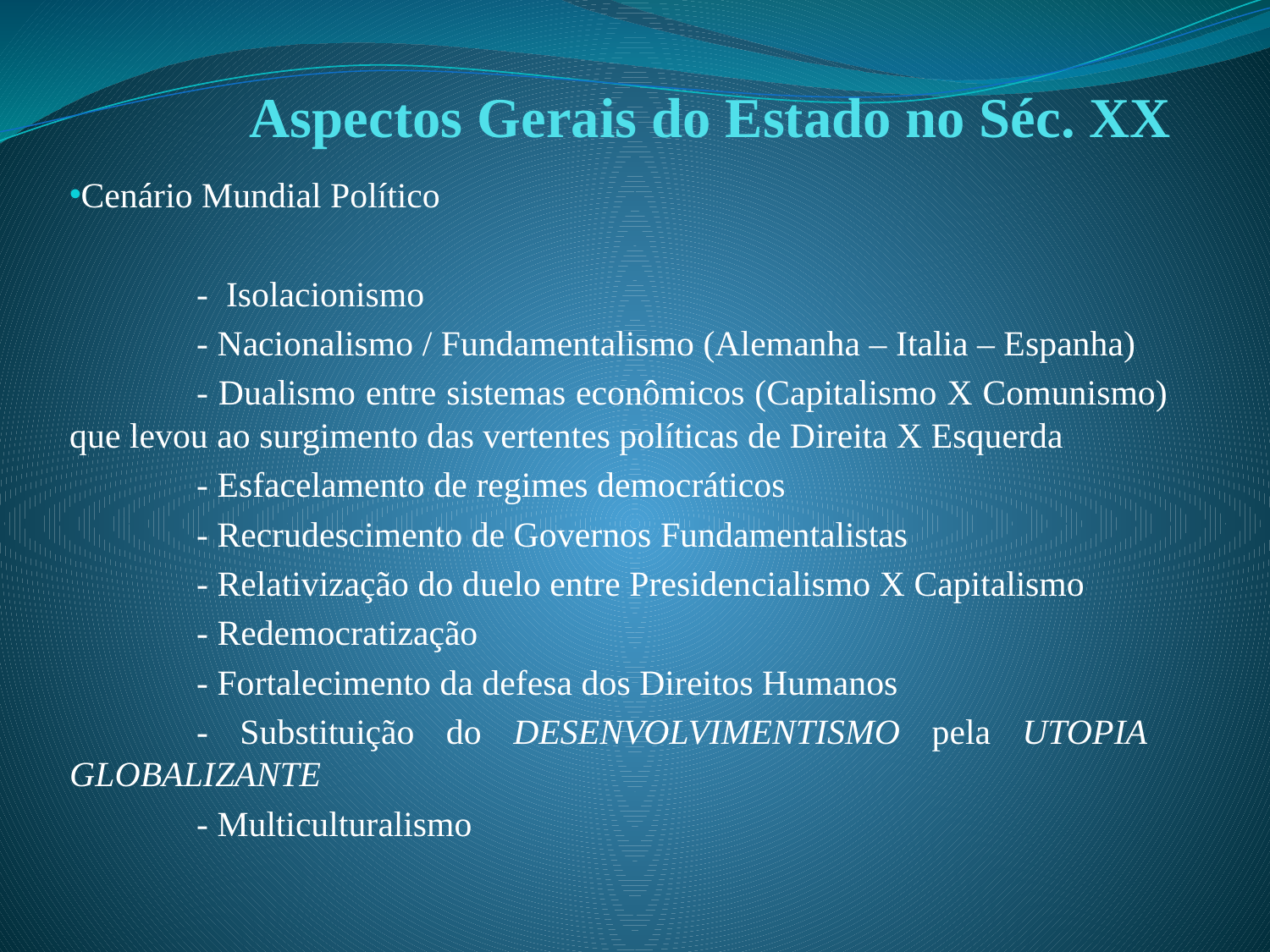

# Aspectos Gerais do Estado no Séc. XX
Cenário Mundial Político

	-  Isolacionismo
	- Nacionalismo / Fundamentalismo (Alemanha – Italia – Espanha)
	- Dualismo entre sistemas econômicos (Capitalismo X Comunismo) 	que levou ao surgimento das vertentes políticas de Direita X Esquerda
	- Esfacelamento de regimes democráticos
	- Recrudescimento de Governos Fundamentalistas
	- Relativização do duelo entre Presidencialismo X Capitalismo
	- Redemocratização
	- Fortalecimento da defesa dos Direitos Humanos
	- Substituição do DESENVOLVIMENTISMO pela UTOPIA 	GLOBALIZANTE
	- Multiculturalismo